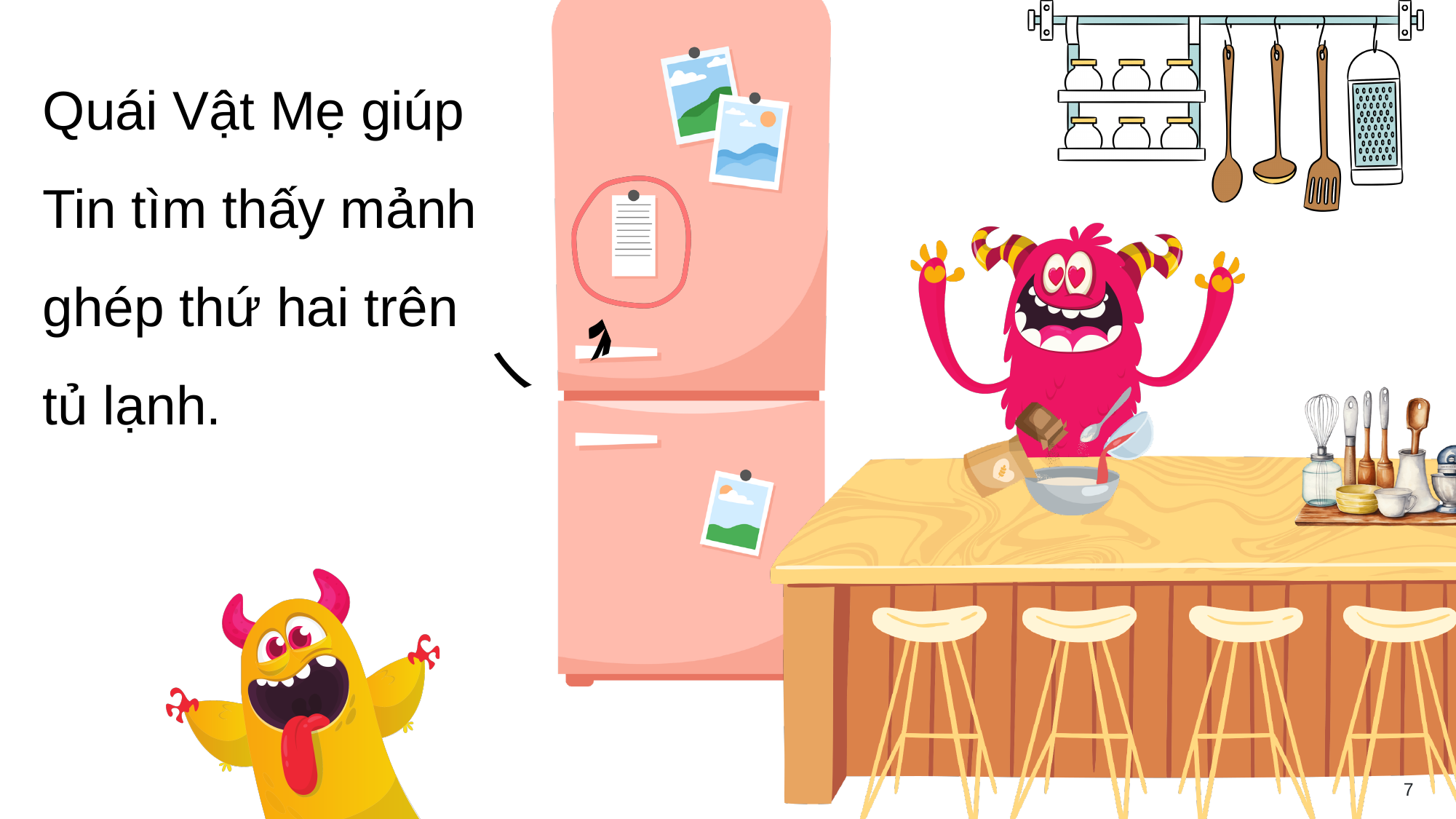

# Quái Vật Mẹ giúp  Tin tìm thấy mảnh ghép thứ hai trên tủ lạnh.
7